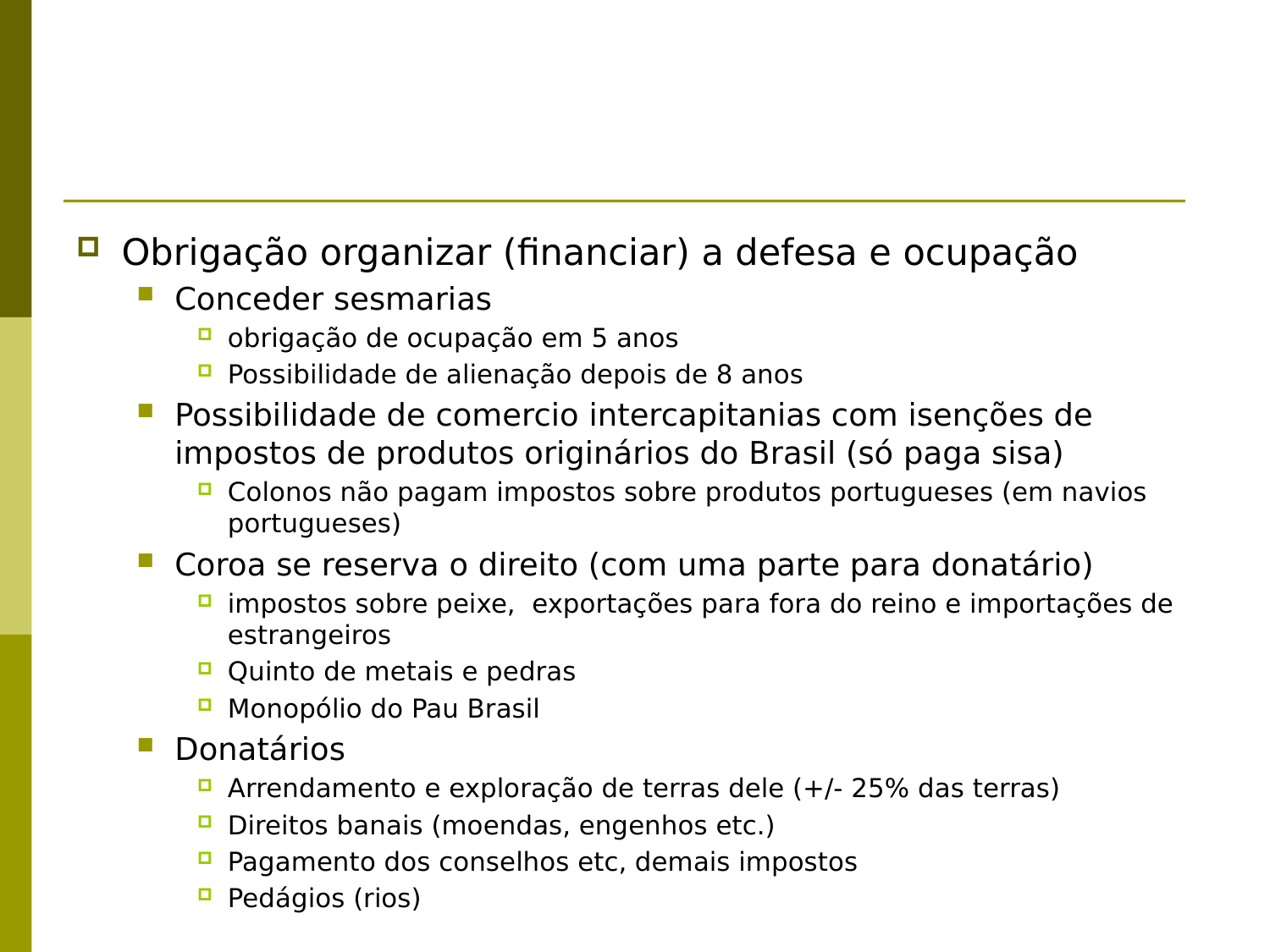

#
Obrigação organizar (financiar) a defesa e ocupação
Conceder sesmarias
obrigação de ocupação em 5 anos
Possibilidade de alienação depois de 8 anos
Possibilidade de comercio intercapitanias com isenções de impostos de produtos originários do Brasil (só paga sisa)
Colonos não pagam impostos sobre produtos portugueses (em navios portugueses)
Coroa se reserva o direito (com uma parte para donatário)
impostos sobre peixe,  exportações para fora do reino e importações de estrangeiros
Quinto de metais e pedras
Monopólio do Pau Brasil
Donatários
Arrendamento e exploração de terras dele (+/- 25% das terras)
Direitos banais (moendas, engenhos etc.)
Pagamento dos conselhos etc, demais impostos
Pedágios (rios)